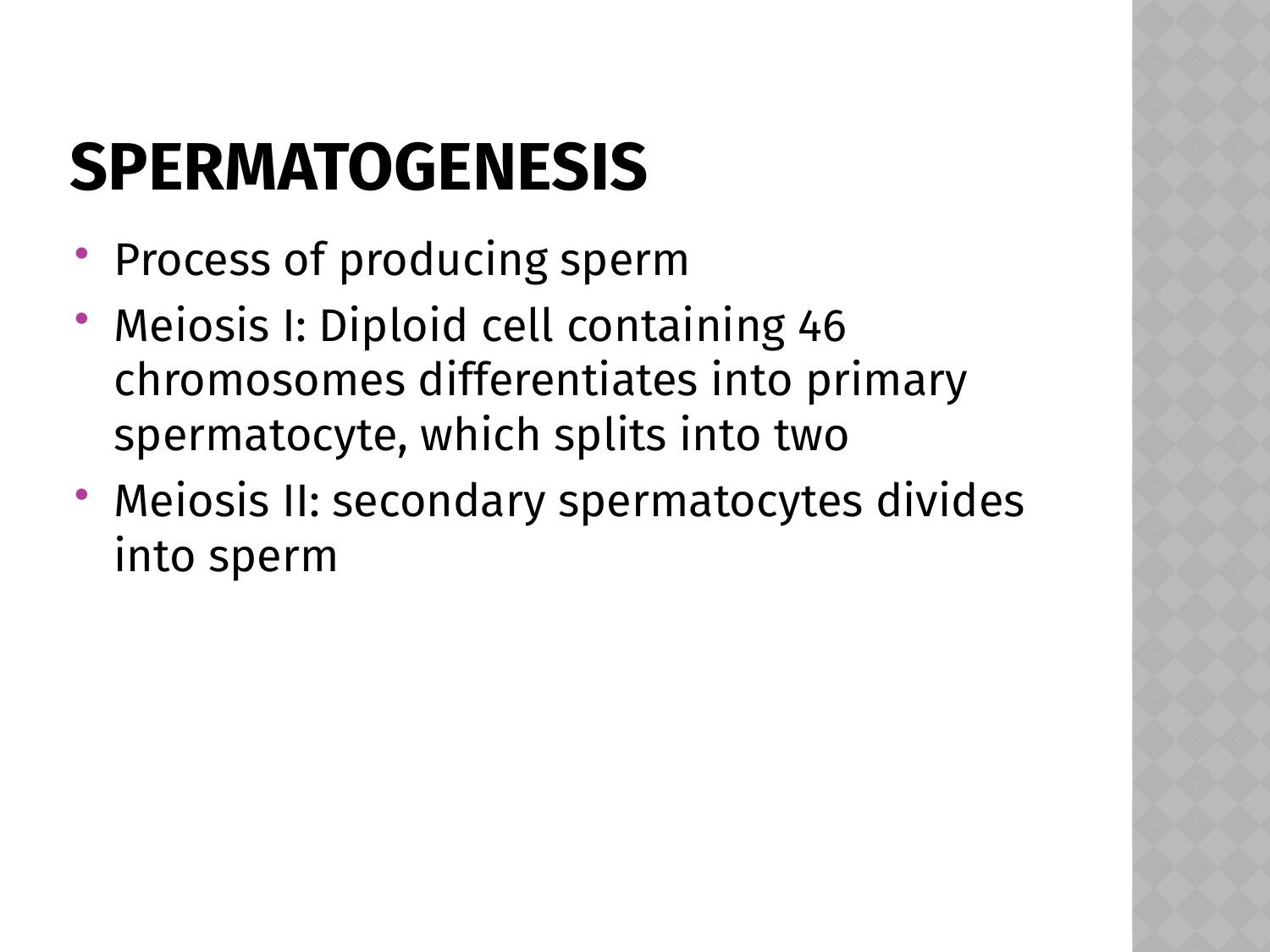

# Spermatogenesis
Process of producing sperm
Meiosis I: Diploid cell containing 46 chromosomes differentiates into primary spermatocyte, which splits into two
Meiosis II: secondary spermatocytes divides into sperm